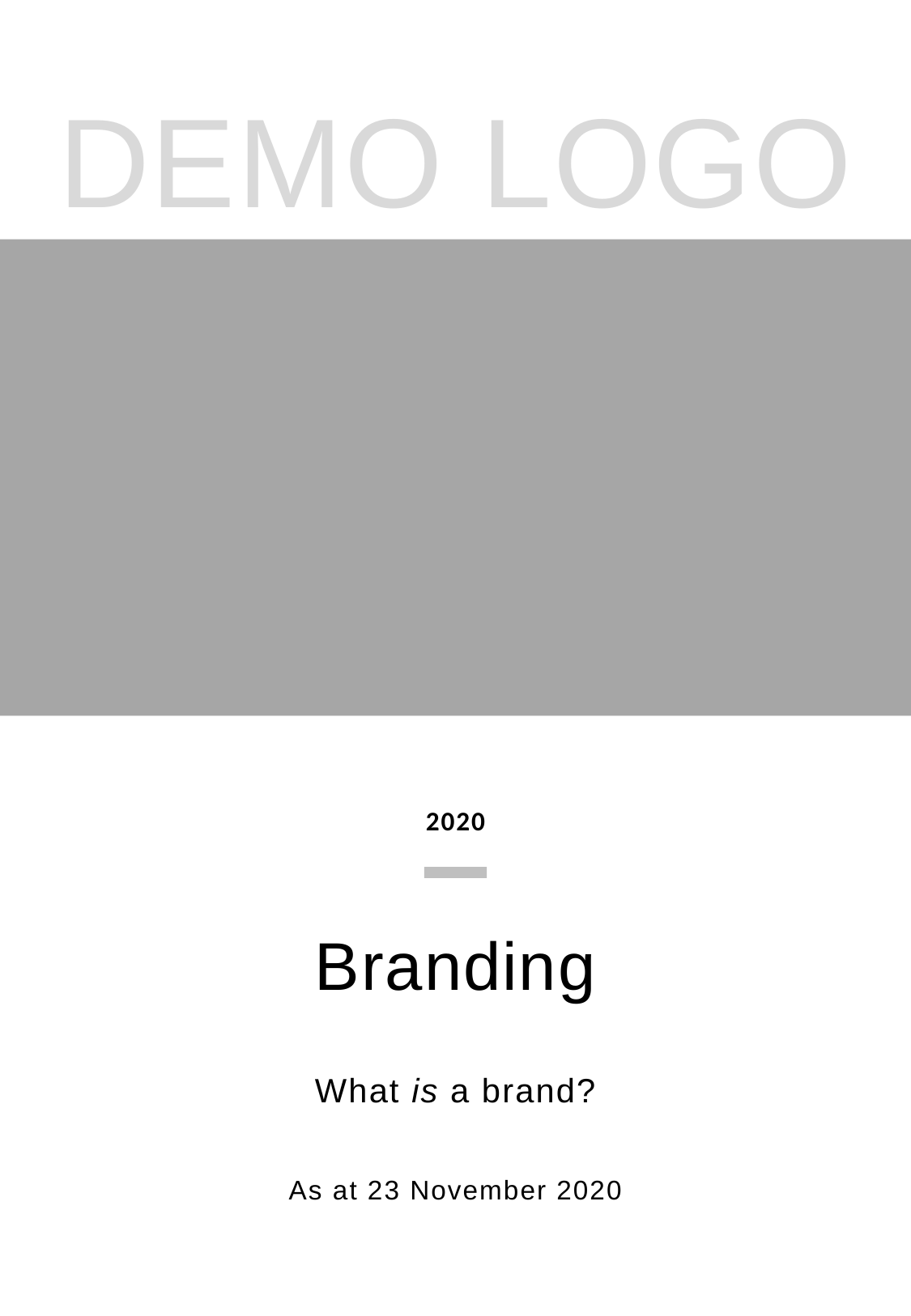

DEMO LOGO

2020

Branding
What is a brand?
As at 23 November 2020